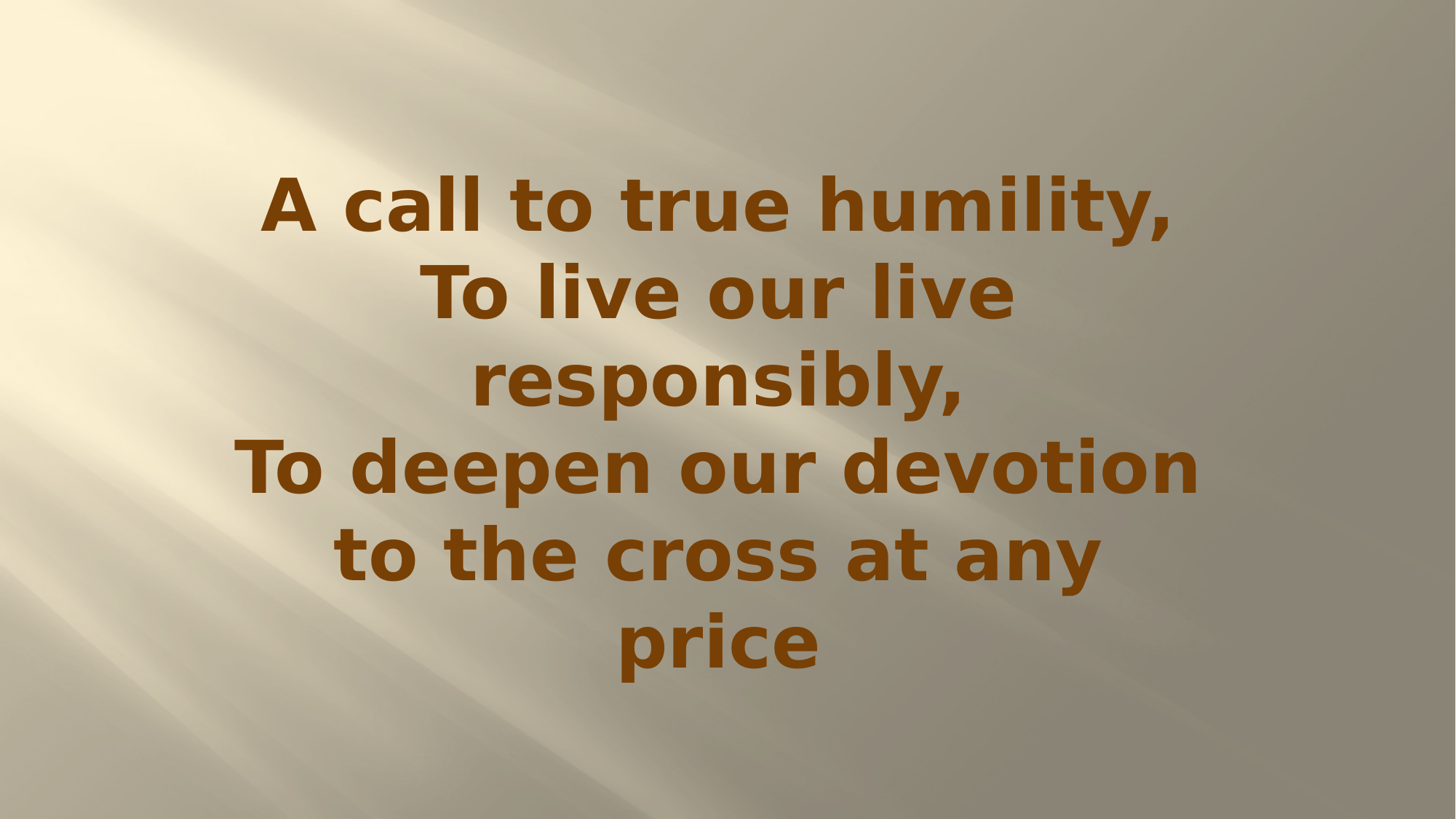

# A call to true humility, To live our live responsibly, To deepen our devotion to the cross at any price